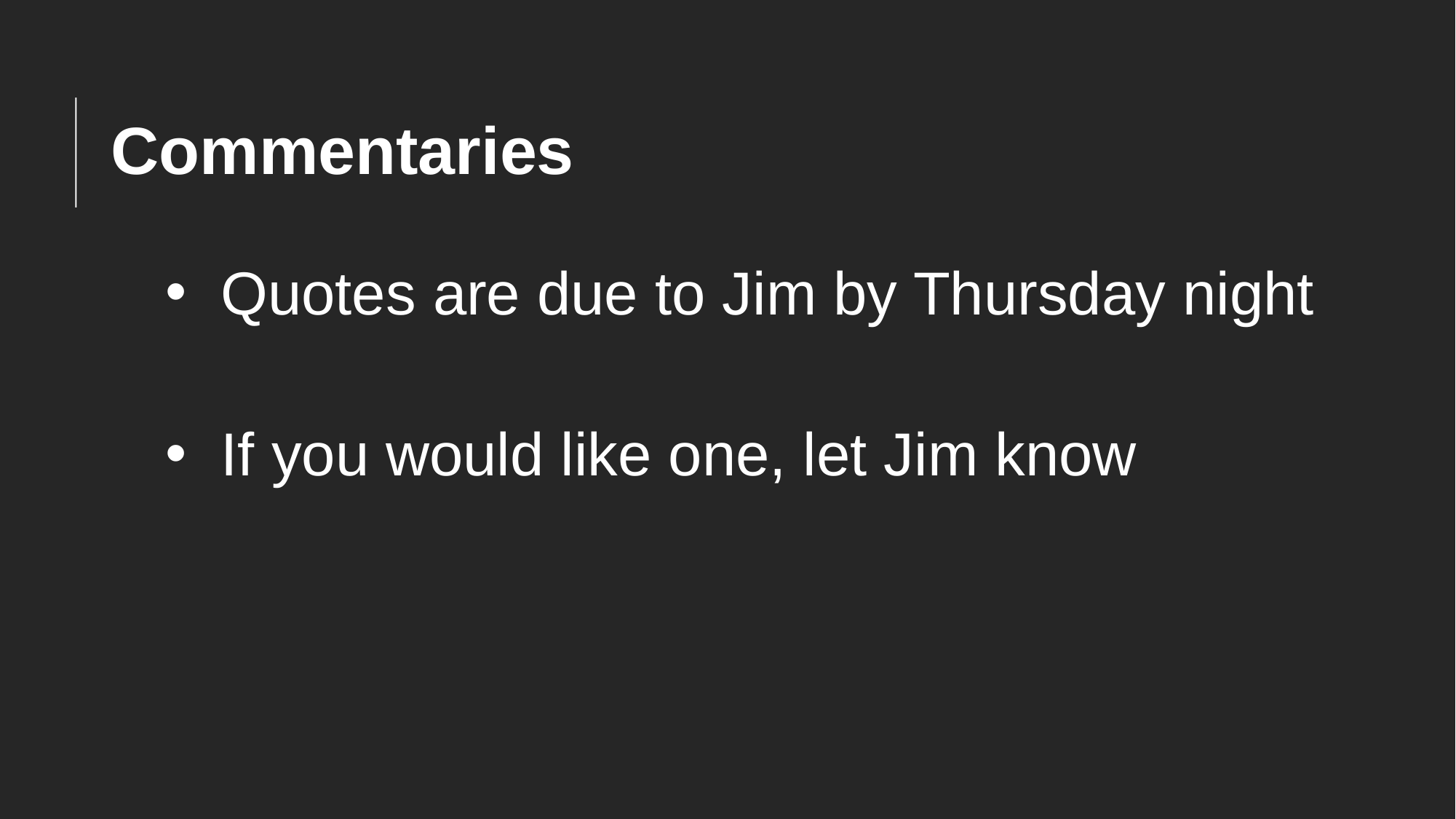

# Commentaries
Quotes are due to Jim by Thursday night

If you would like one, let Jim know